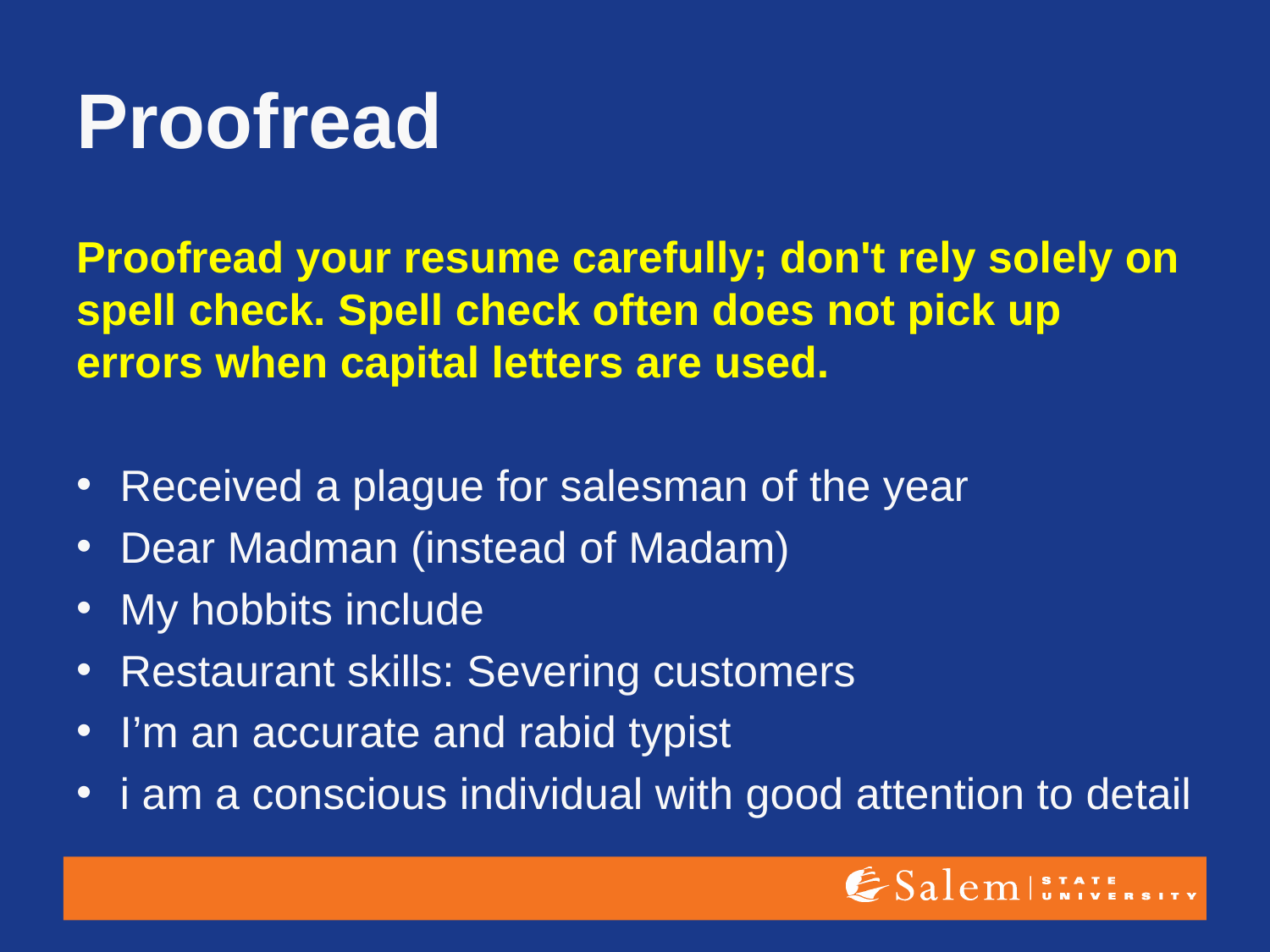

# Proofread
Proofread your resume carefully; don't rely solely on spell check. Spell check often does not pick up errors when capital letters are used.

Received a plague for salesman of the year
Dear Madman (instead of Madam)
My hobbits include
Restaurant skills: Severing customers
I’m an accurate and rabid typist
i am a conscious individual with good attention to detail